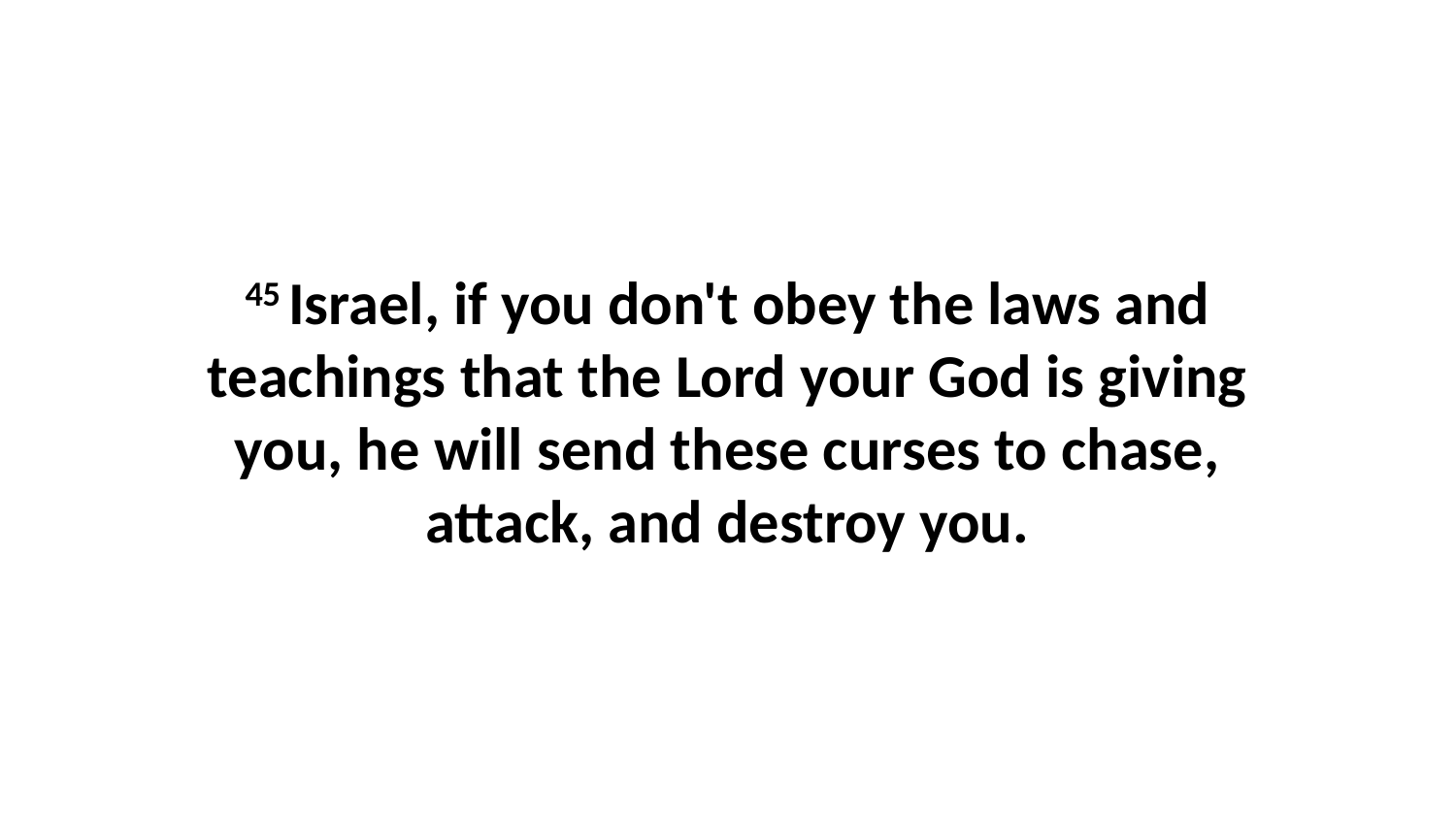

45 Israel, if you don't obey the laws and teachings that the Lord your God is giving you, he will send these curses to chase, attack, and destroy you.